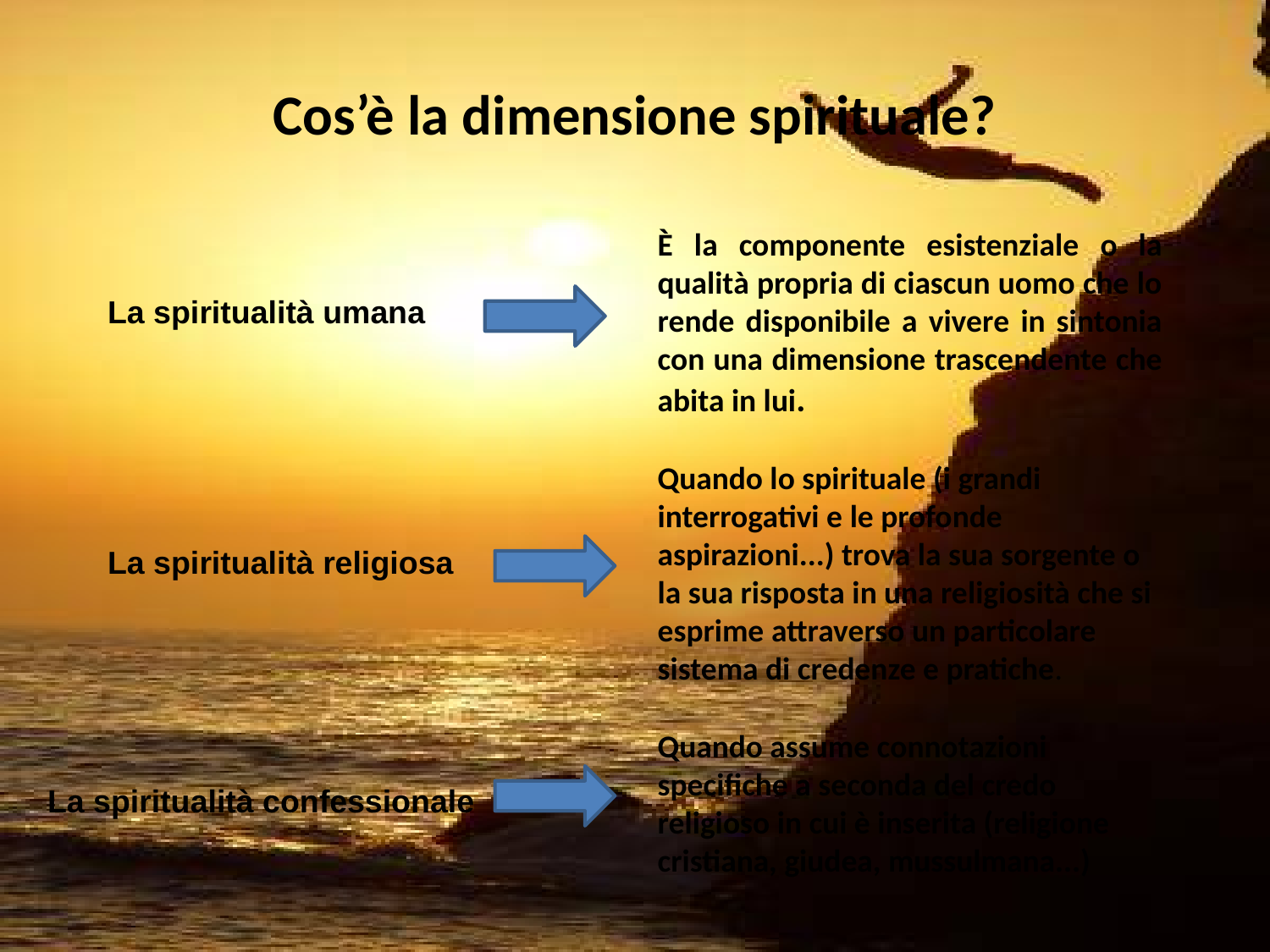

# Cos’è la dimensione spirituale?
È la componente esistenziale o la qualità propria di ciascun uomo che lo rende disponibile a vivere in sintonia con una dimensione trascendente che abita in lui.
La spiritualità umana

Quando lo spirituale (i grandi interrogativi e le profonde aspirazioni...) trova la sua sorgente o la sua risposta in una religiosità che si esprime attraverso un particolare sistema di credenze e pratiche.
La spiritualità religiosa

Quando assume connotazioni specifiche a seconda del credo religioso in cui è inserita (religione cristiana, giudea, mussulmana...)

La spiritualità confessionale